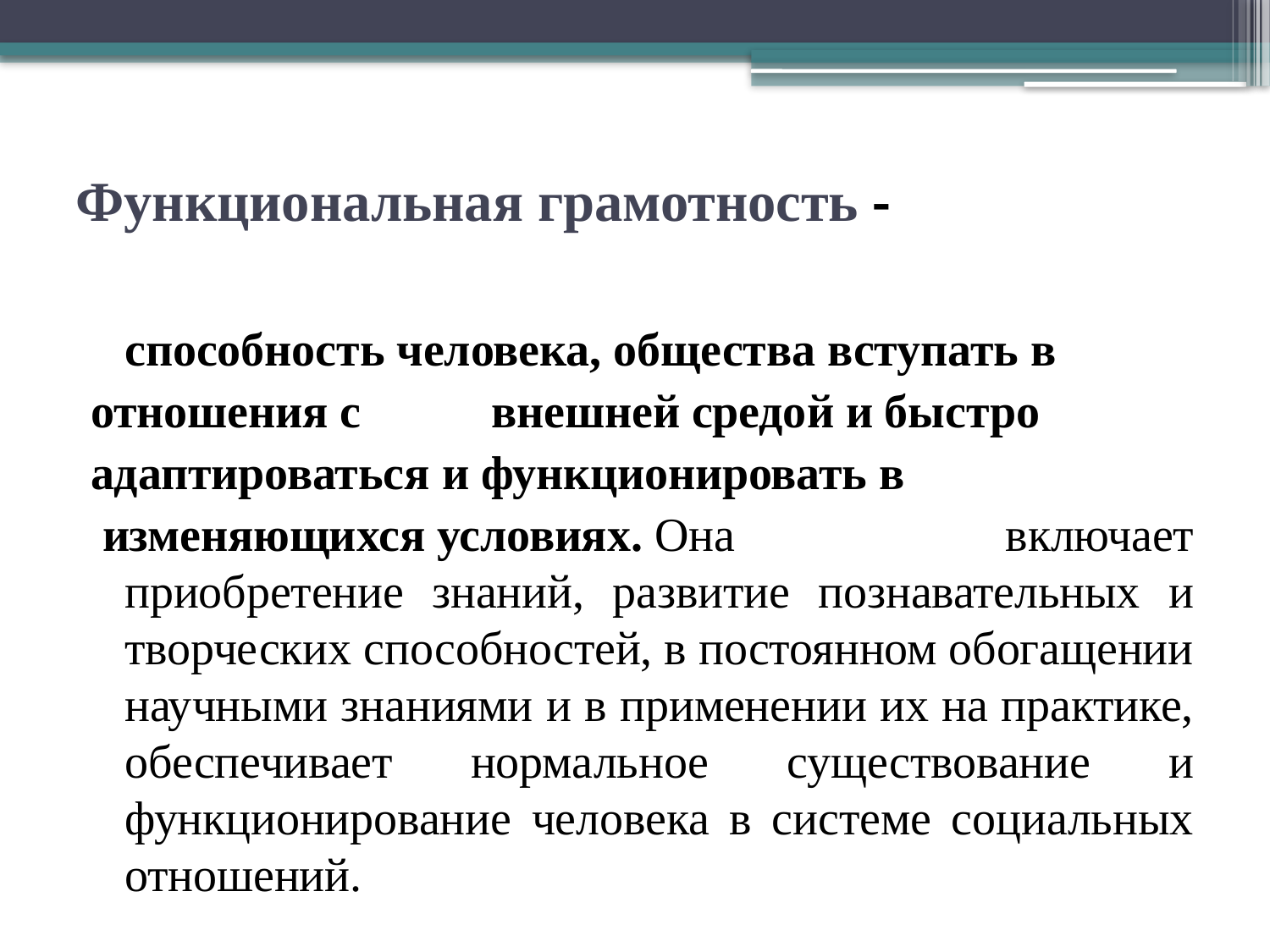

# Функциональная грамотность -
   способность человека, общества вступать в
отношения с           внешней средой и быстро
адаптироваться и функционировать в
 изменяющихся условиях. Она включает приобретение знаний, развитие познавательных и творческих способностей, в постоянном обогащении научными знаниями и в применении их на практике, обеспечивает нормальное существование и функционирование человека в системе социальных отношений.